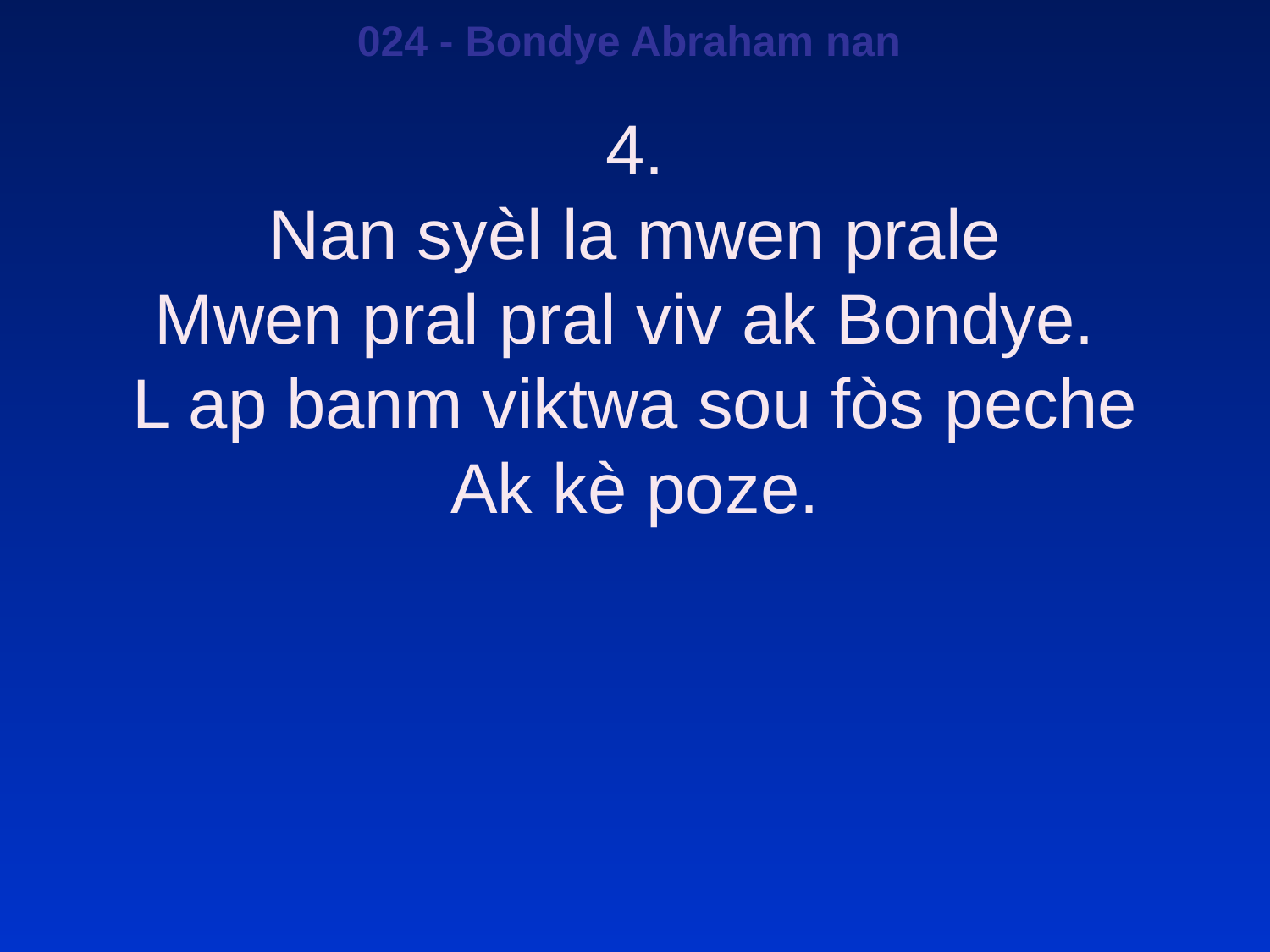

024 - Bondye Abraham nan
4.
Nan syèl la mwen prale
Mwen pral pral viv ak Bondye.
L ap banm viktwa sou fòs peche
Ak kè poze.